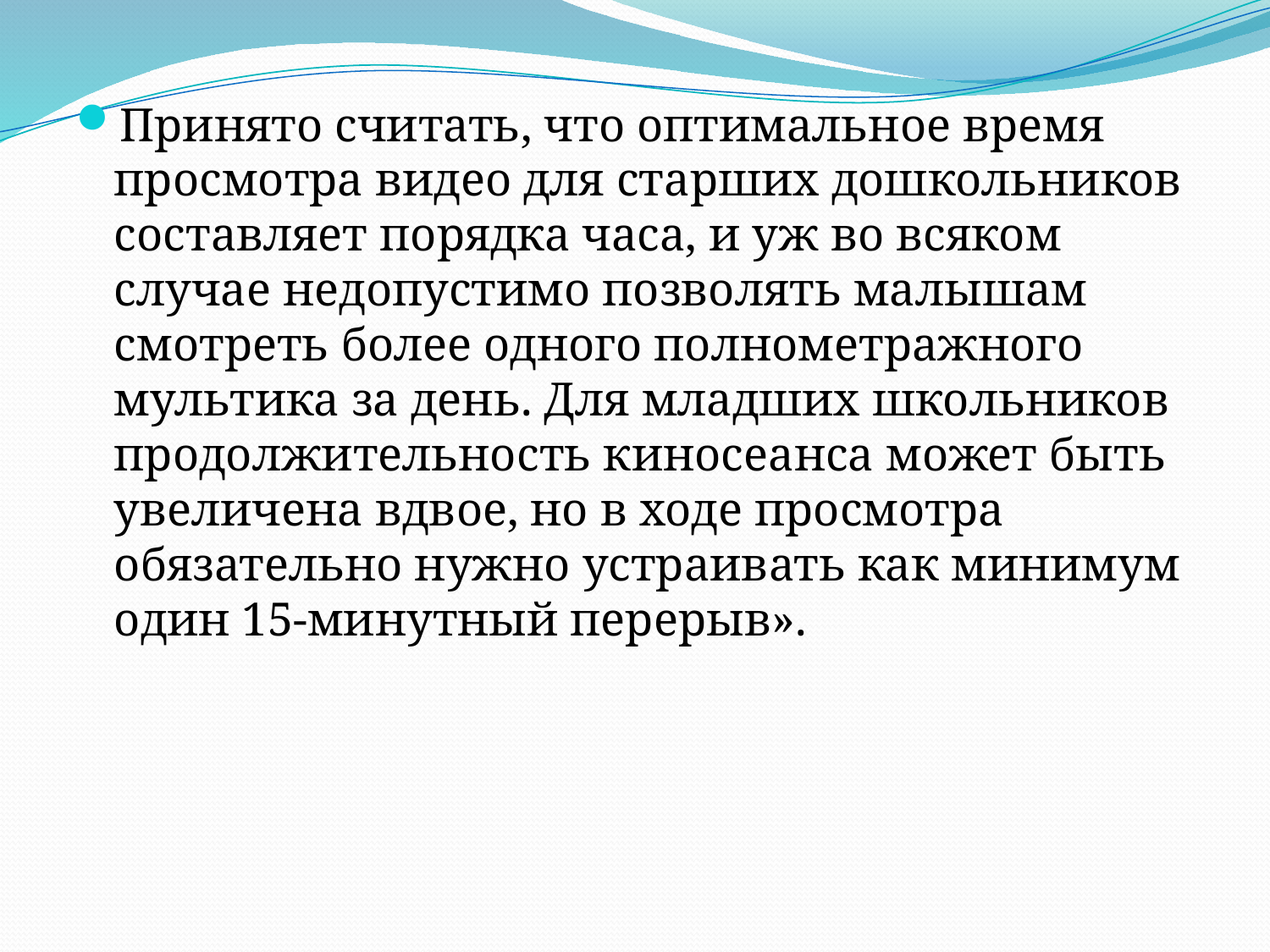

#
Принято считать, что оптимальное время просмотра видео для старших дошкольников составляет порядка часа, и уж во всяком случае недопустимо позволять малышам смотреть более одного полнометражного мультика за день. Для младших школьников продолжительность киносеанса может быть увеличена вдвое, но в ходе просмотра обязательно нужно устраивать как минимум один 15-минутный перерыв».